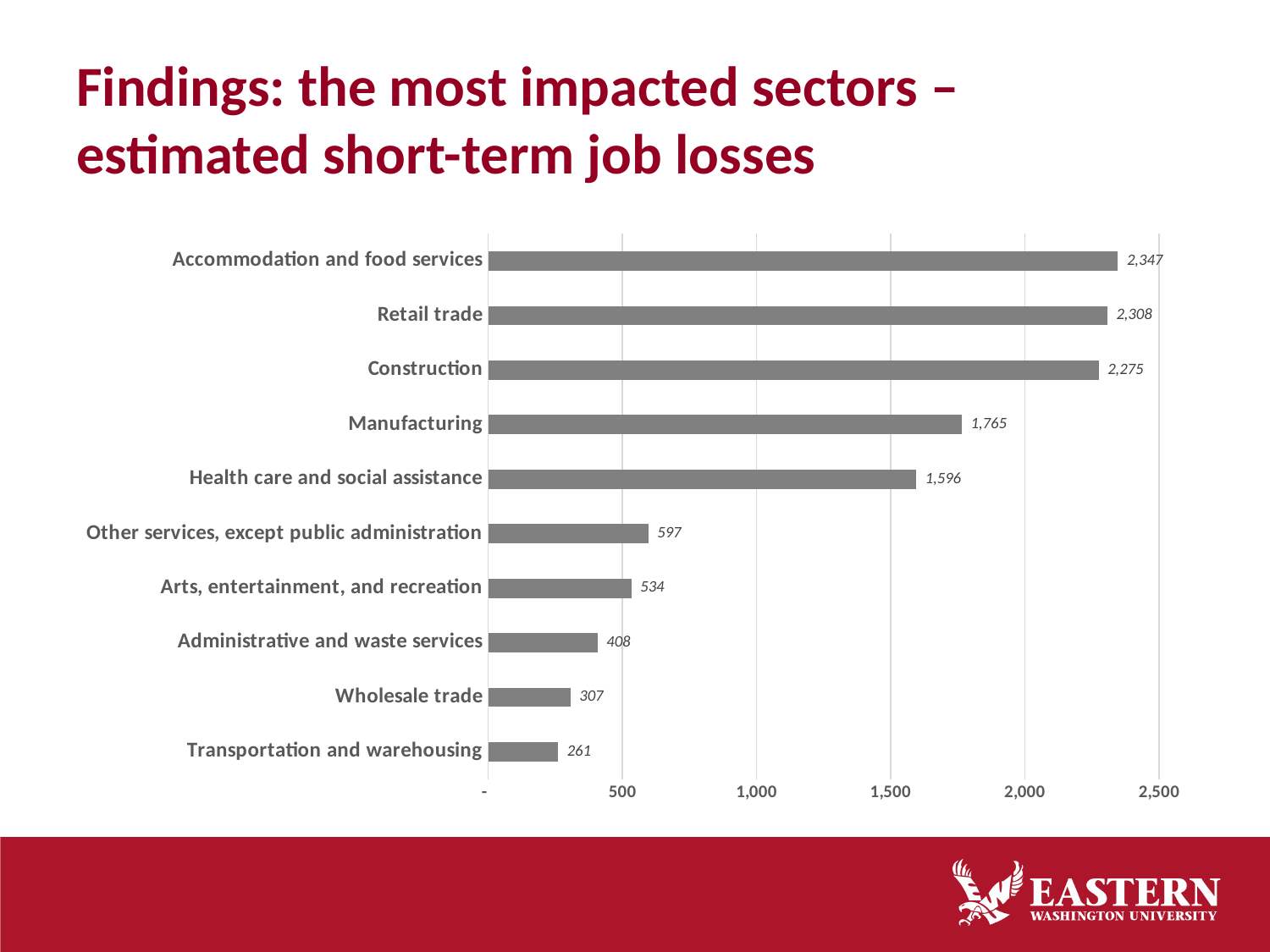

# Findings: the most impacted sectors – estimated short-term job losses

### Chart

| Category |  |
|---|---|
| Transportation and warehousing | 260.6 |
| Wholesale trade | 306.55 |
| Administrative and waste services | 407.75 |
| Arts, entertainment, and recreation | 533.7 |
| Other services, except public administration | 597.4 |
| Health care and social assistance | 1595.75 |
| Manufacturing | 1765.2 |
| Construction | 2275.3 |
| Retail trade | 2308.0 |
| Accommodation and food services | 2347.0 |